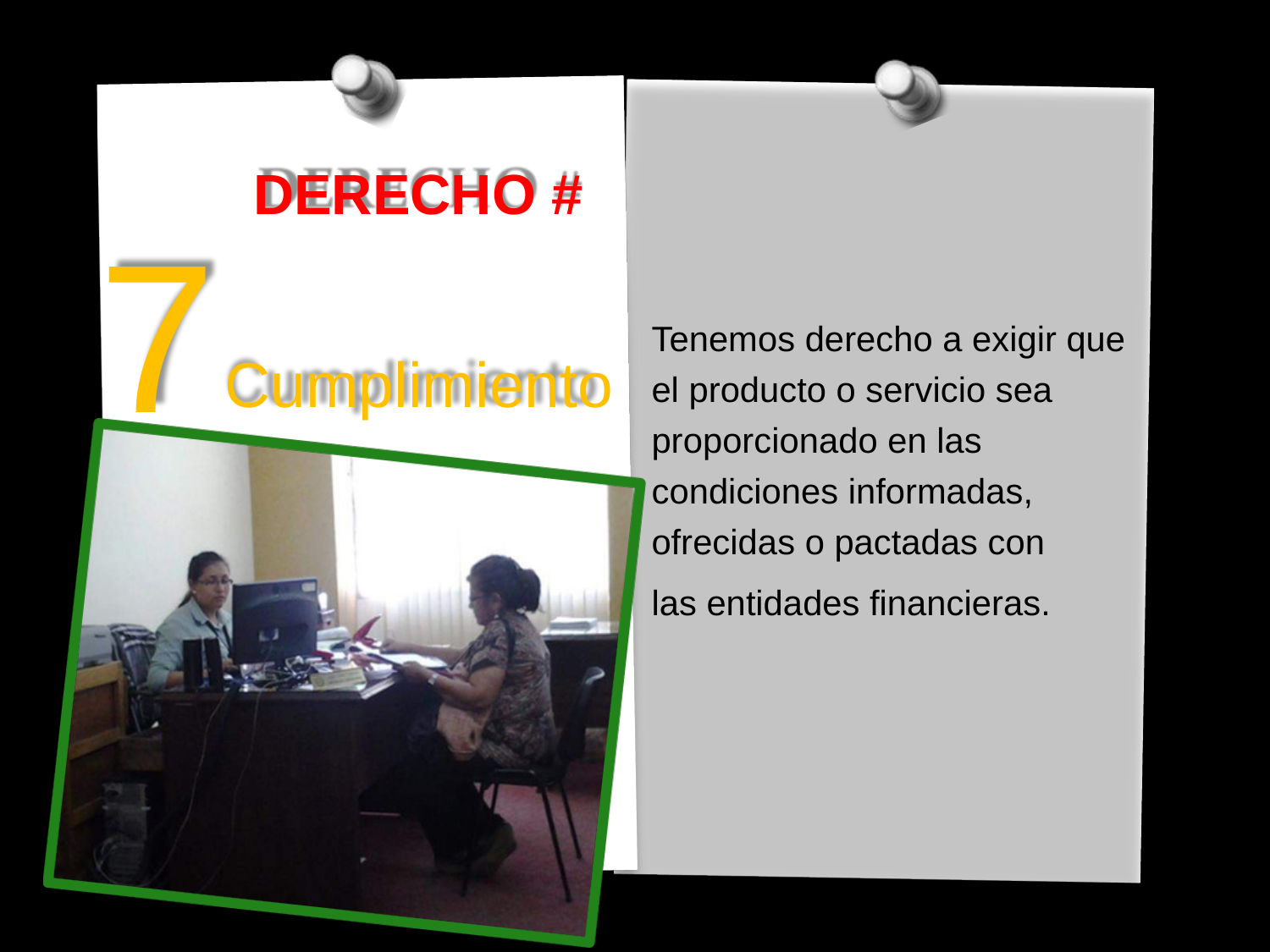

DERECHO #
7
Tenemos derecho a exigir que el producto o servicio sea proporcionado en las condiciones informadas, ofrecidas o pactadas con
las entidades financieras.

Cumplimiento